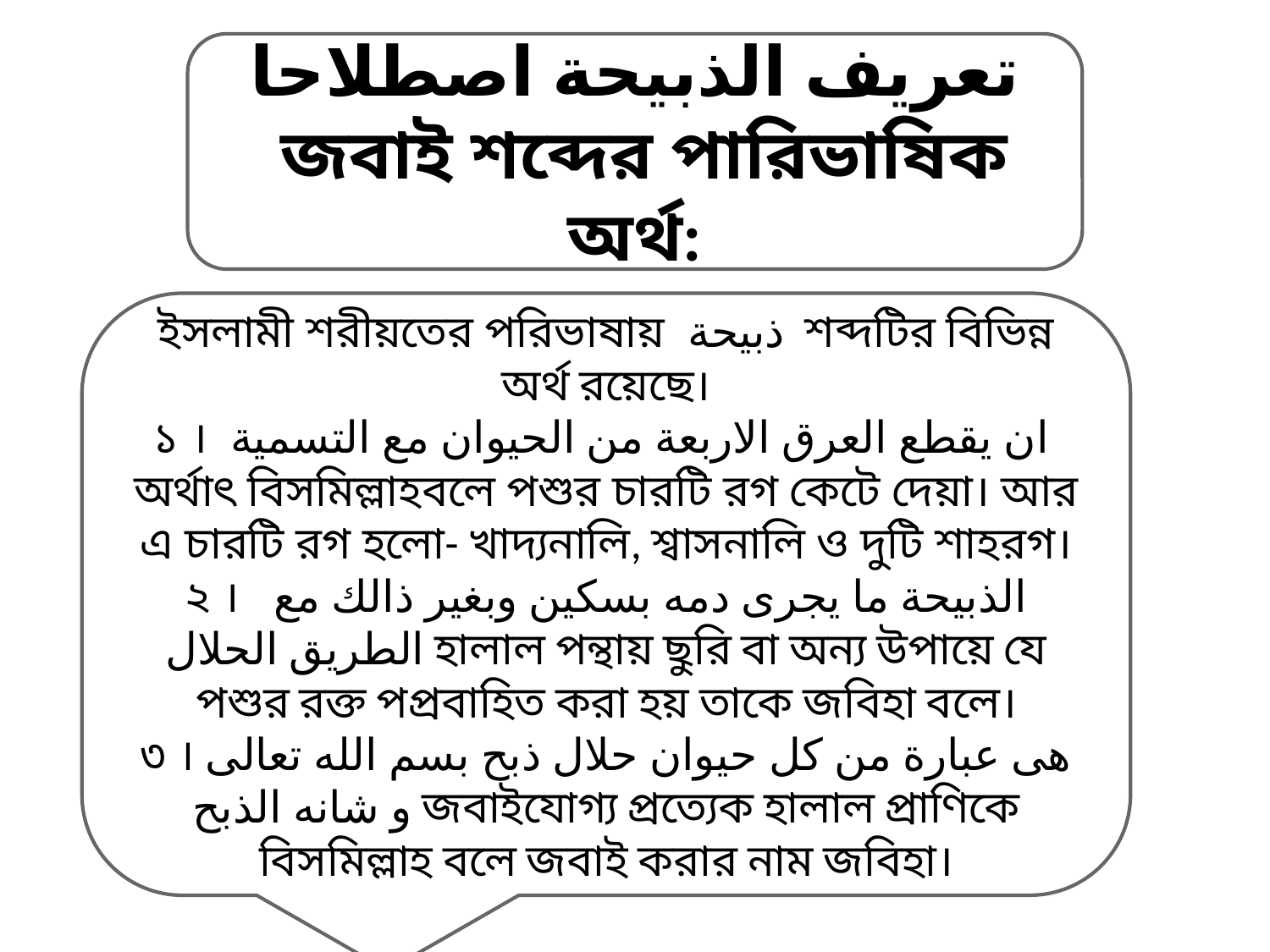

تعريف الذبيحة اصطلاحا
 জবাই শব্দের পারিভাষিক অর্থ:
ইসলামী শরীয়তের পরিভাষায়  ذبيحة  শব্দটির বিভিন্ন অর্থ রয়েছে।
১ ।  ان يقطع العرق الاربعة من الحيوان مع التسمية
অর্থাৎ বিসমিল্লাহবলে পশুর চারটি রগ কেটে দেয়া। আর এ চারটি রগ হলো- খাদ্যনালি, শ্বাসনালি ও দুটি শাহরগ।
২ ।   الذبيحة ما يجرى دمه بسكين وبغير ذالك مع الطريق الحلال হালাল পন্থায় ছুরি বা অন্য উপায়ে যে পশুর রক্ত পপ্রবাহিত করা হয় তাকে জবিহা বলে।
৩ । هى عبارة من كل حيوان حلال ذبح بسم الله تعالى و شانه الذبح জবাইযোগ্য প্রত্যেক হালাল প্রাণিকে বিসমিল্লাহ বলে জবাই করার নাম জবিহা।